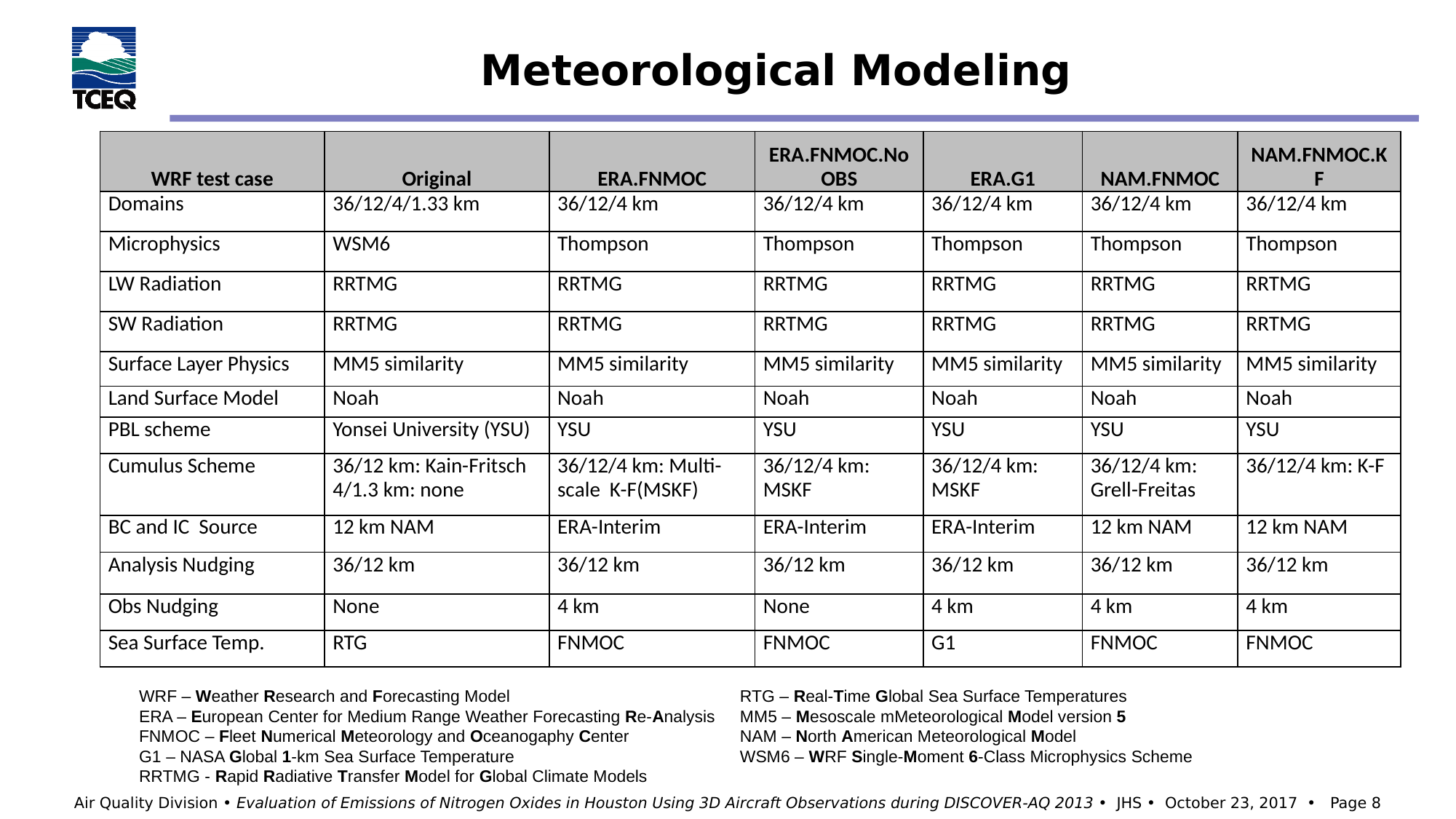

# Meteorological Modeling
| WRF test case | Original | ERA.FNMOC | ERA.FNMOC.NoOBS | ERA.G1 | NAM.FNMOC | NAM.FNMOC.KF |
| --- | --- | --- | --- | --- | --- | --- |
| Domains | 36/12/4/1.33 km | 36/12/4 km | 36/12/4 km | 36/12/4 km | 36/12/4 km | 36/12/4 km |
| Microphysics | WSM6 | Thompson | Thompson | Thompson | Thompson | Thompson |
| LW Radiation | RRTMG | RRTMG | RRTMG | RRTMG | RRTMG | RRTMG |
| SW Radiation | RRTMG | RRTMG | RRTMG | RRTMG | RRTMG | RRTMG |
| Surface Layer Physics | MM5 similarity | MM5 similarity | MM5 similarity | MM5 similarity | MM5 similarity | MM5 similarity |
| Land Surface Model | Noah | Noah | Noah | Noah | Noah | Noah |
| PBL scheme | Yonsei University (YSU) | YSU | YSU | YSU | YSU | YSU |
| Cumulus Scheme | 36/12 km: Kain-Fritsch 4/1.3 km: none | 36/12/4 km: Multi-scale K-F(MSKF) | 36/12/4 km: MSKF | 36/12/4 km: MSKF | 36/12/4 km: Grell-Freitas | 36/12/4 km: K-F |
| BC and IC Source | 12 km NAM | ERA-Interim | ERA-Interim | ERA-Interim | 12 km NAM | 12 km NAM |
| Analysis Nudging | 36/12 km | 36/12 km | 36/12 km | 36/12 km | 36/12 km | 36/12 km |
| Obs Nudging | None | 4 km | None | 4 km | 4 km | 4 km |
| Sea Surface Temp. | RTG | FNMOC | FNMOC | G1 | FNMOC | FNMOC |
WRF – Weather Research and Forecasting Model
ERA – European Center for Medium Range Weather Forecasting Re-Analysis
FNMOC – Fleet Numerical Meteorology and Oceanogaphy Center
G1 – NASA Global 1-km Sea Surface Temperature
RRTMG - Rapid Radiative Transfer Model for Global Climate Models
RTG – Real-Time Global Sea Surface Temperatures
MM5 – Mesoscale mMeteorological Model version 5
NAM – North American Meteorological Model
WSM6 – WRF Single-Moment 6-Class Microphysics Scheme